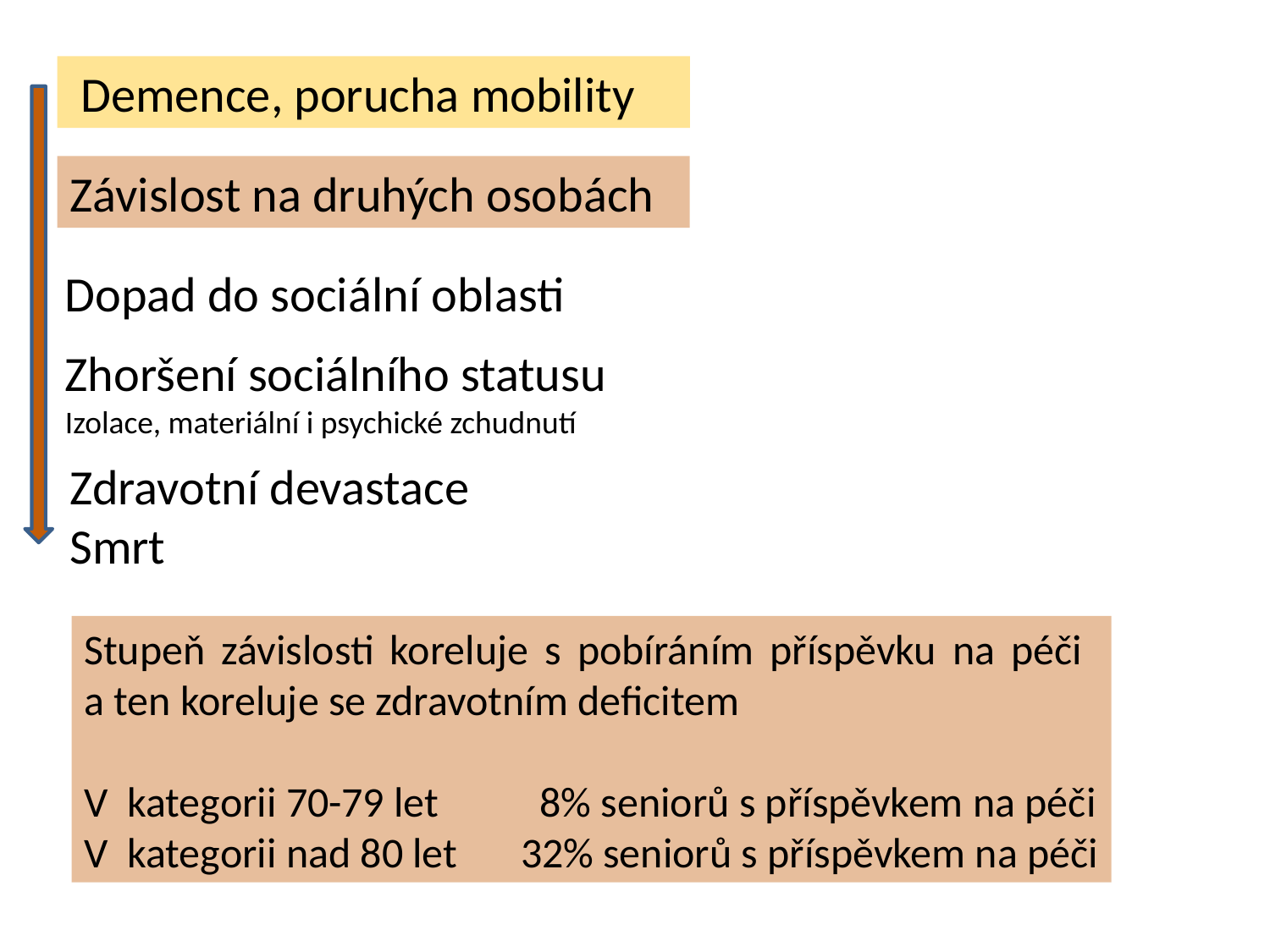

Demence, porucha mobility

Závislost na druhých osobách
Dopad do sociální oblasti
Zhoršení sociálního statusu
Izolace, materiální i psychické zchudnutí
Zdravotní devastace
Smrt
Stupeň závislosti koreluje s pobíráním příspěvku na péči
a ten koreluje se zdravotním deficitem

V  kategorii 70-79 let	  8% seniorů s příspěvkem na péči
V  kategorii nad 80 let	32% seniorů s příspěvkem na péči